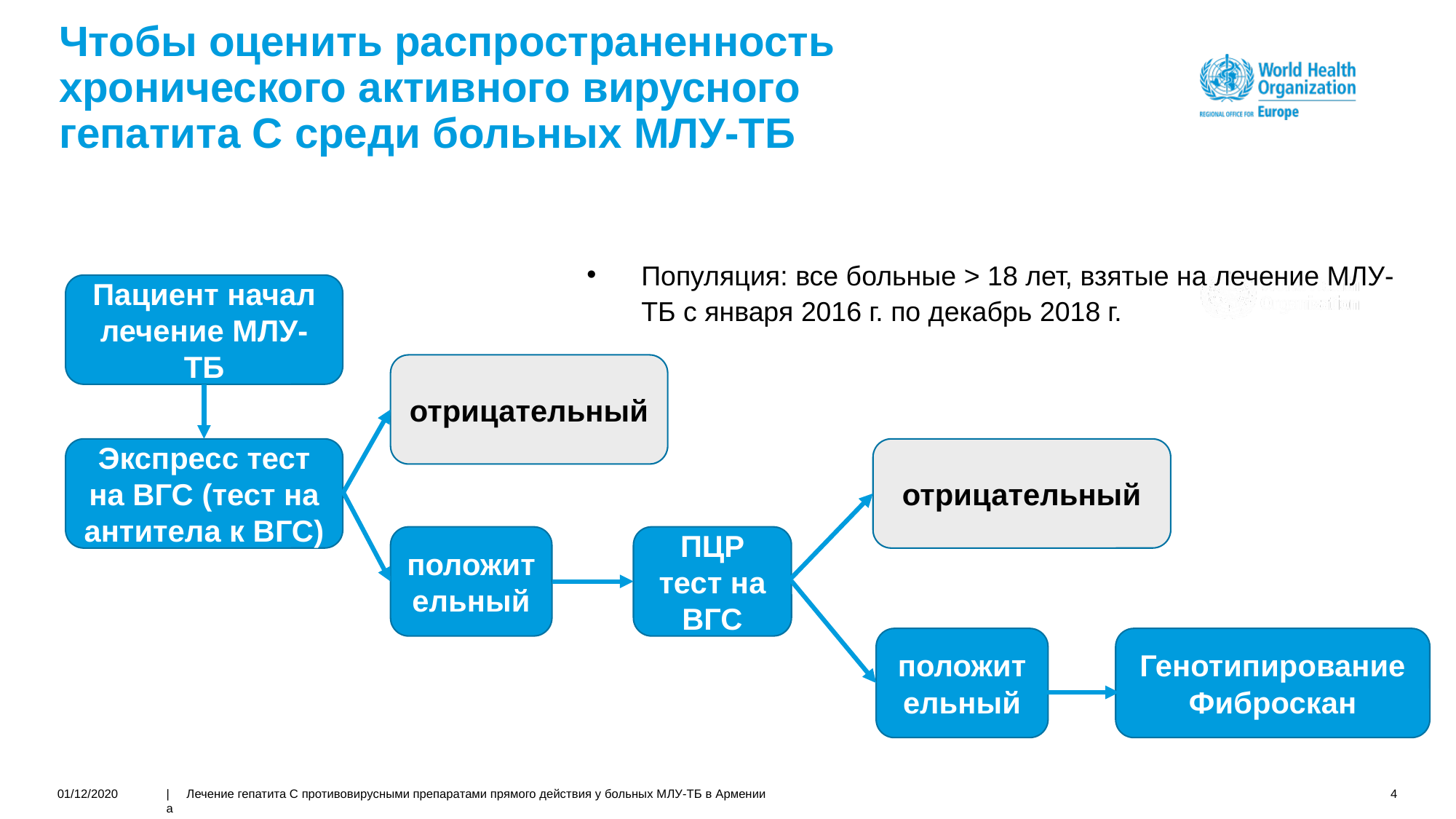

# Чтобы оценить распространенность хронического активного вирусного гепатита С среди больных МЛУ-ТБ
Популяция: все больные > 18 лет, взятые на лечение МЛУ-ТБ с января 2016 г. по декабрь 2018 г.
Пациент начал лечение МЛУ-ТБ
отрицательный
Экспресс тест на ВГС (тест на антитела к ВГС)
отрицательный
положительный
ПЦР тест на ВГС
положительный
Генотипирование
Фиброскан
01/12/2020
|     Лечение гепатита С противовирусными препаратами прямого действия у больных МЛУ-ТБ в Армении
a
4